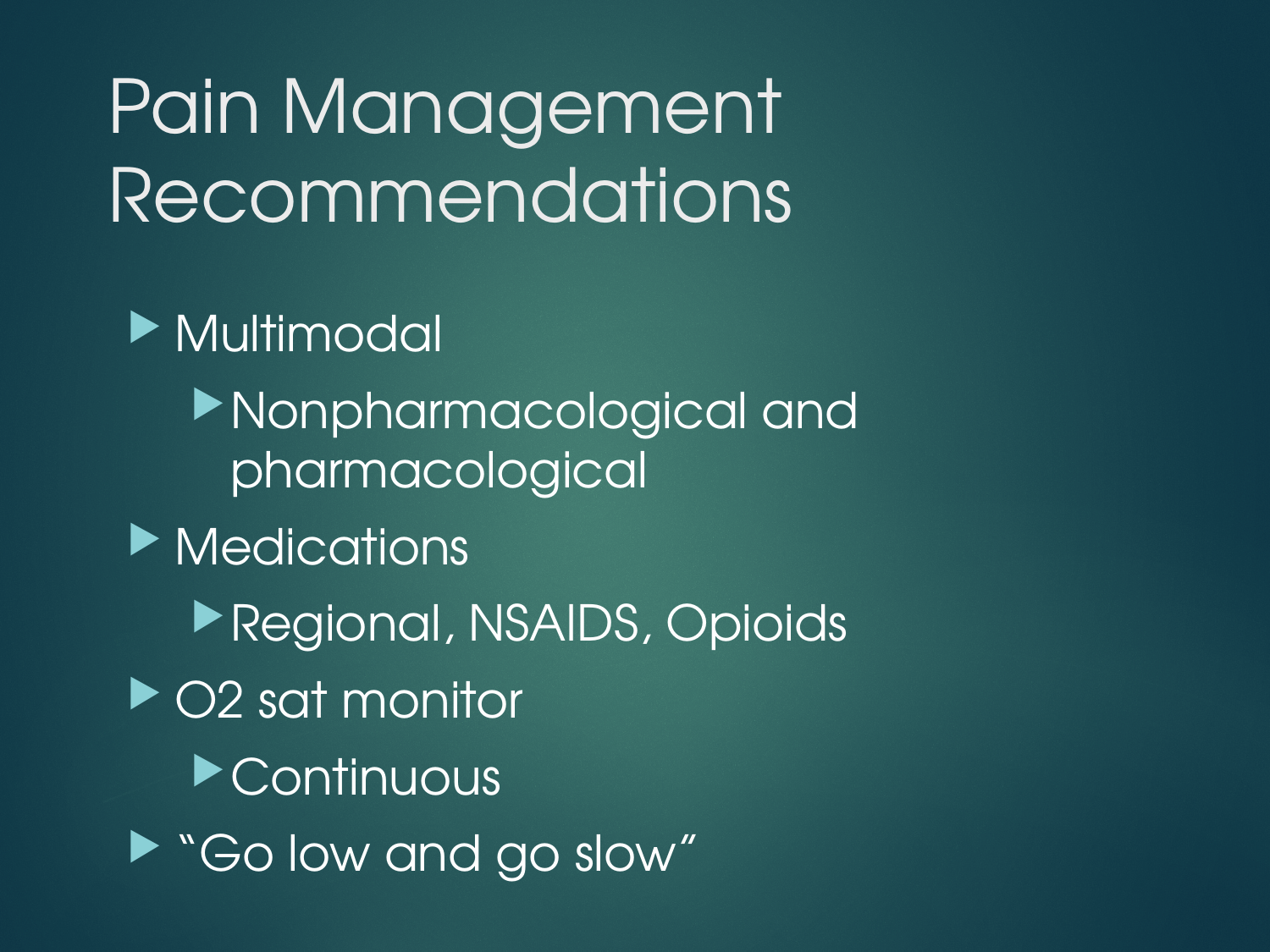

# Pain Management Recommendations
Multimodal
Nonpharmacological and pharmacological
Medications
Regional, NSAIDS, Opioids
O2 sat monitor
Continuous
“Go low and go slow”